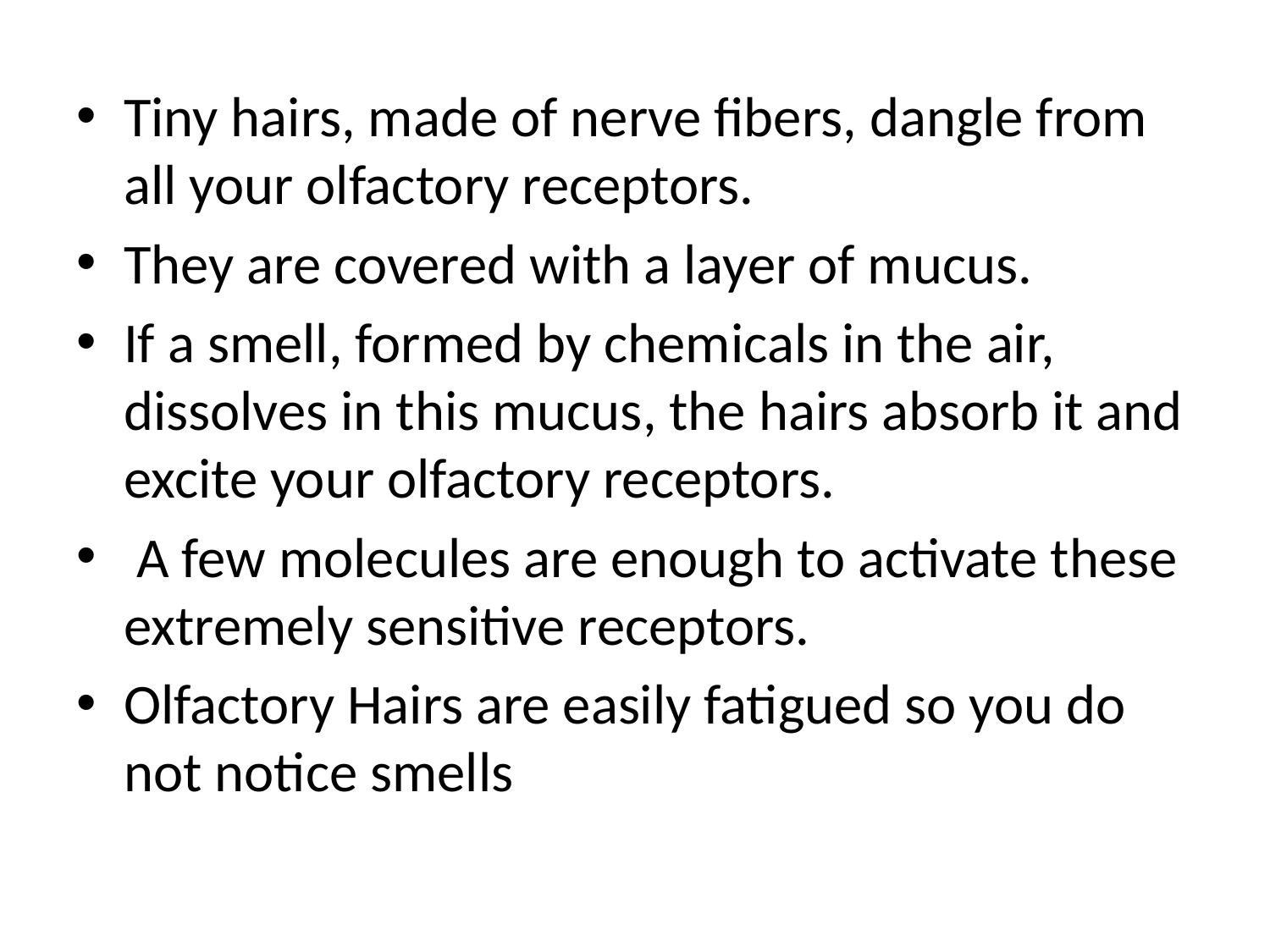

Tiny hairs, made of nerve fibers, dangle from all your olfactory receptors.
They are covered with a layer of mucus.
If a smell, formed by chemicals in the air, dissolves in this mucus, the hairs absorb it and excite your olfactory receptors.
 A few molecules are enough to activate these extremely sensitive receptors.
Olfactory Hairs are easily fatigued so you do not notice smells